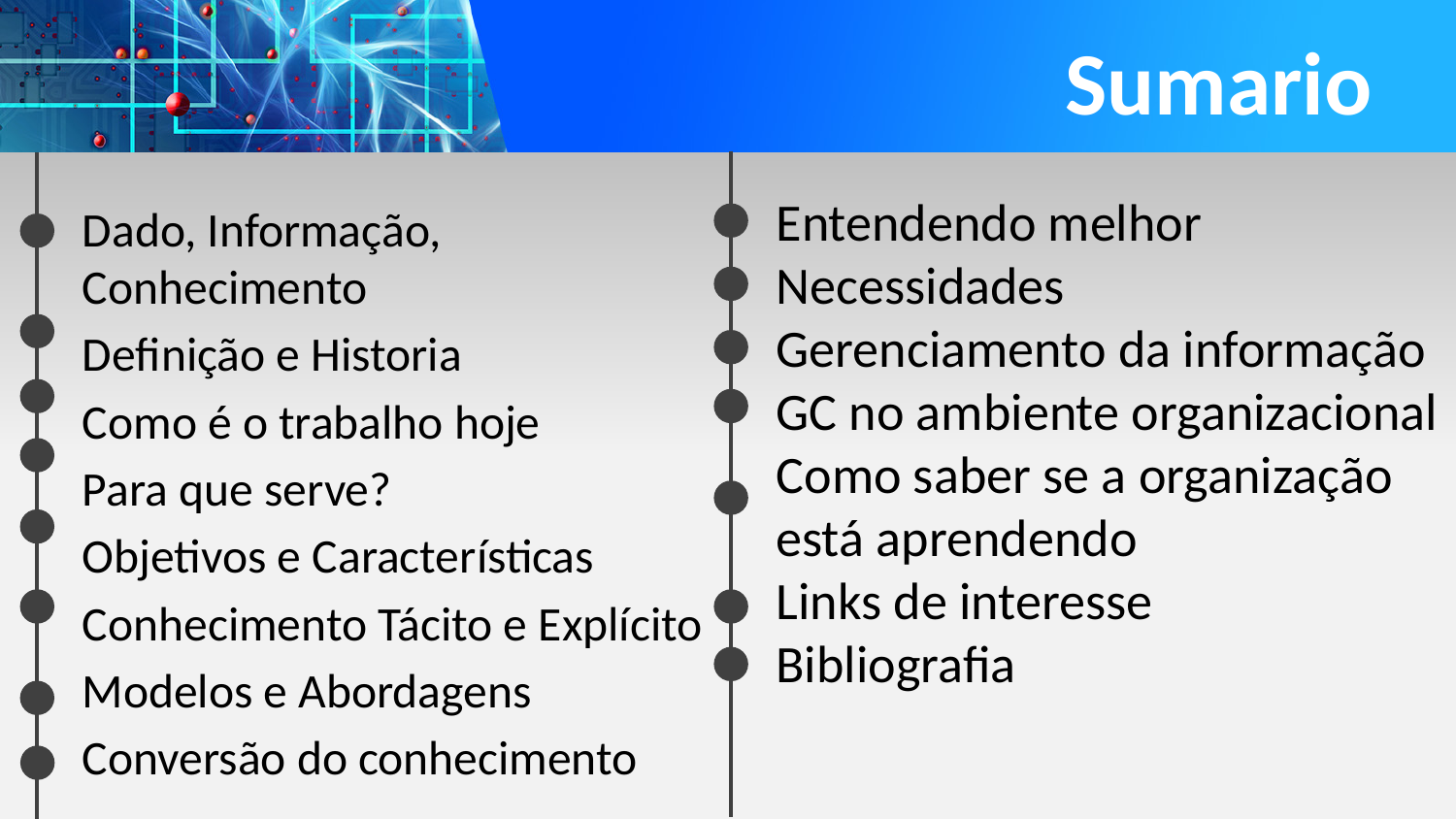

# Sumario
Entendendo melhor
Necessidades
Gerenciamento da informação
GC no ambiente organizacional
Como saber se a organização está aprendendo
Links de interesse
Bibliografia
Dado, Informação, Conhecimento
Definição e Historia
Como é o trabalho hoje
Para que serve?
Objetivos e Características
Conhecimento Tácito e Explícito
Modelos e Abordagens
Conversão do conhecimento